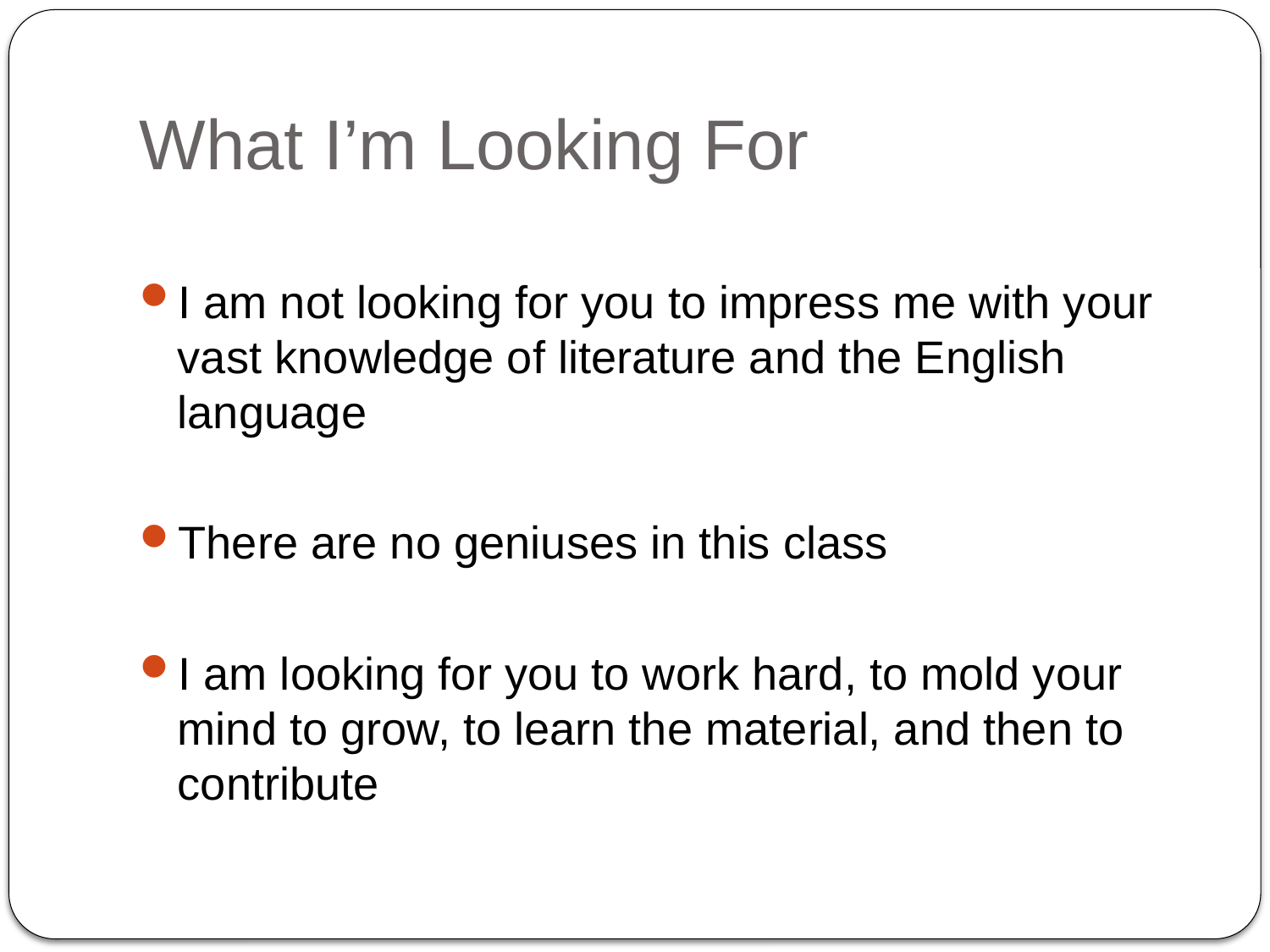

# What I’m Looking For

I am not looking for you to impress me with your vast knowledge of literature and the English language

There are no geniuses in this class

I am looking for you to work hard, to mold your mind to grow, to learn the material, and then to contribute